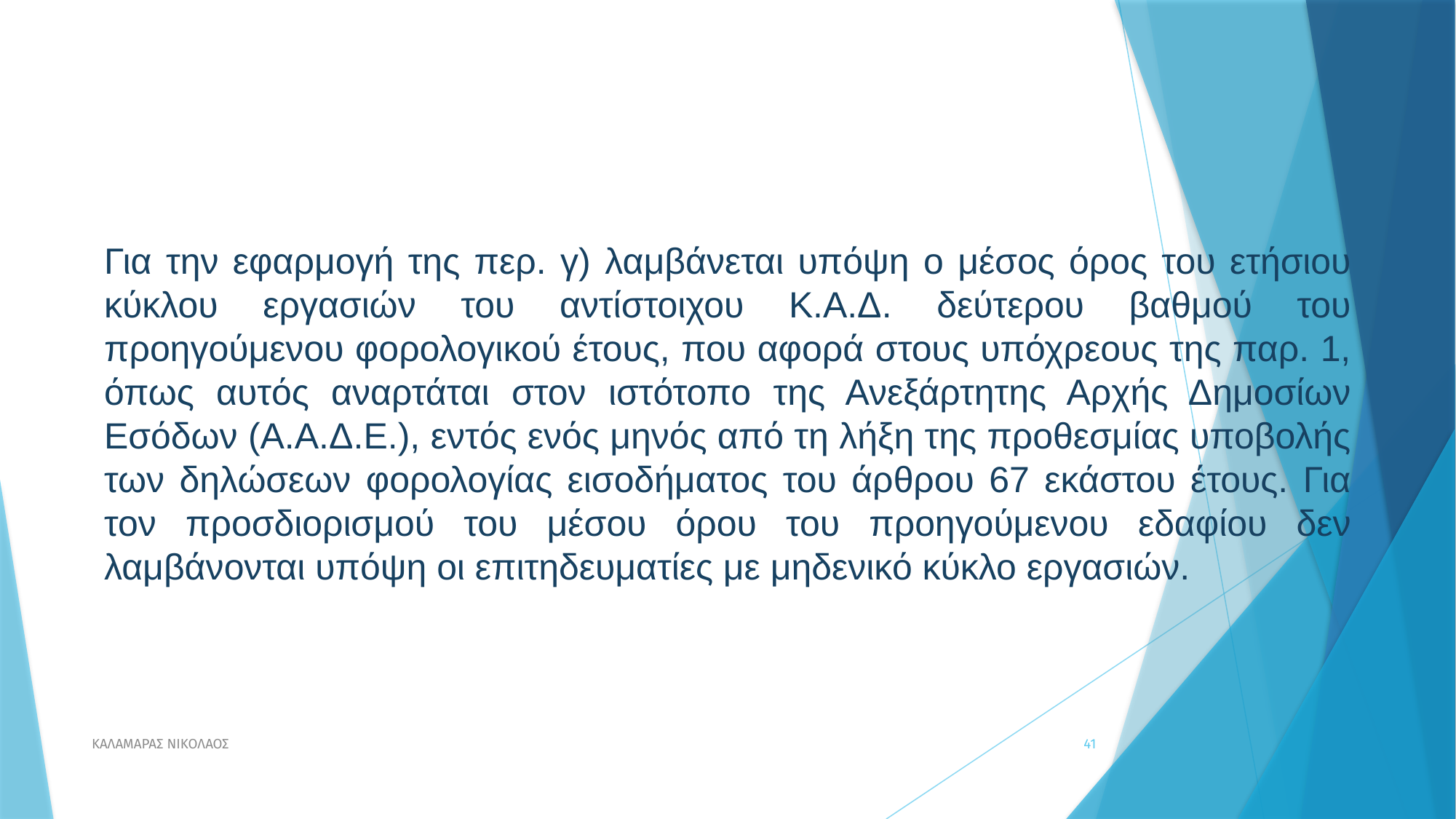

Για την εφαρμογή της περ. γ) λαμβάνεται υπόψη ο μέσος όρος του ετήσιου κύκλου εργασιών του αντίστοιχου Κ.Α.Δ. δεύτερου βαθμού του προηγούμενου φορολογικού έτους, που αφορά στους υπόχρεους της παρ. 1, όπως αυτός αναρτάται στον ιστότοπο της Ανεξάρτητης Αρχής Δημοσίων Εσόδων (Α.Α.Δ.Ε.), εντός ενός μηνός από τη λήξη της προθεσμίας υποβολής των δηλώσεων φορολογίας εισοδήματος του άρθρου 67 εκάστου έτους. Για τον προσδιορισμού του μέσου όρου του προηγούμενου εδαφίου δεν λαμβάνονται υπόψη οι επιτηδευματίες με μηδενικό κύκλο εργασιών.

ΚΑΛΑΜΑΡΑΣ ΝΙΚΟΛΑΟΣ
41